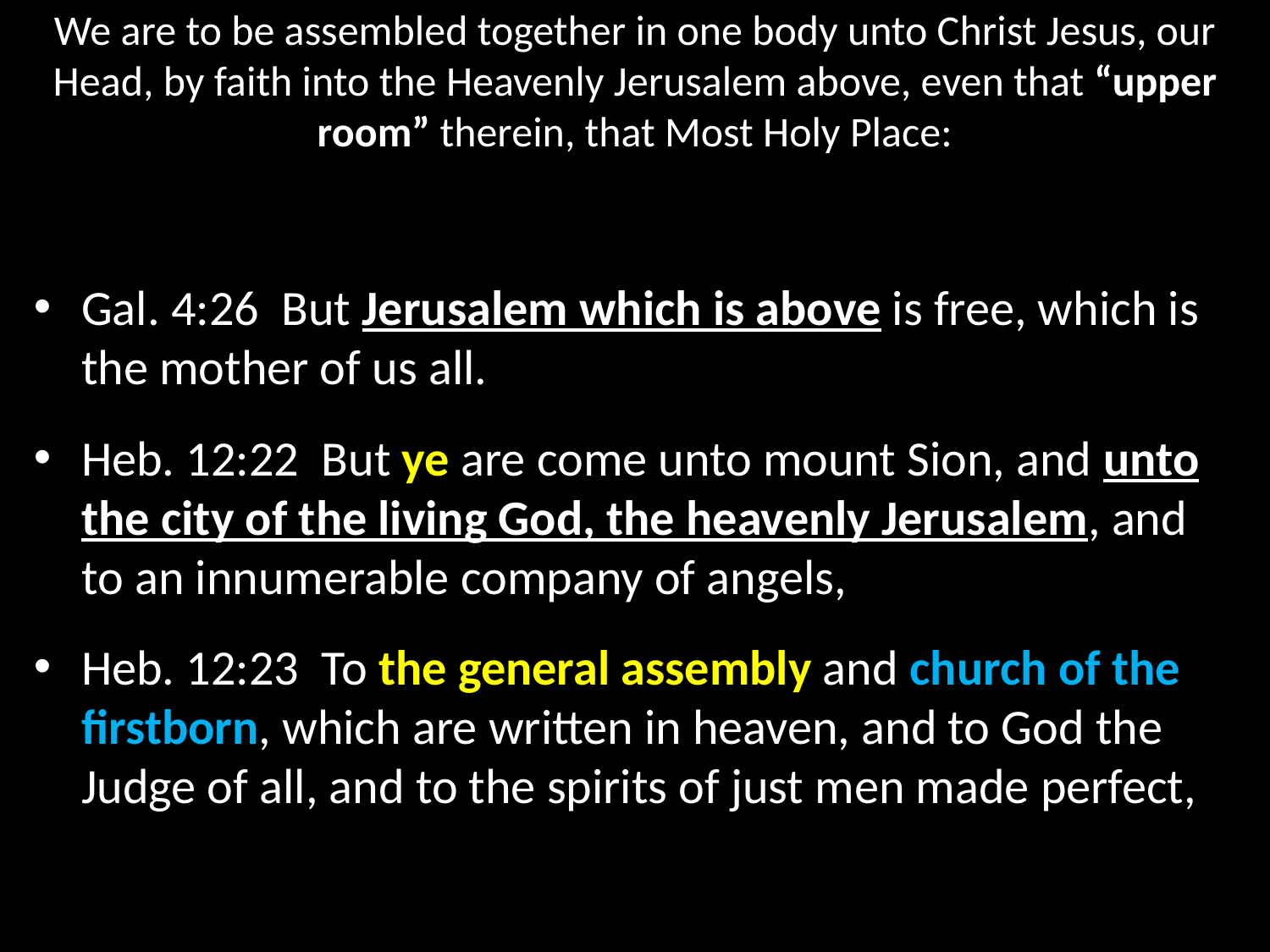

# We are to be assembled together in one body unto Christ Jesus, our Head, by faith into the Heavenly Jerusalem above, even that “upper room” therein, that Most Holy Place:
Gal. 4:26  But Jerusalem which is above is free, which is the mother of us all.

Heb. 12:22  But ye are come unto mount Sion, and unto the city of the living God, the heavenly Jerusalem, and to an innumerable company of angels,

Heb. 12:23  To the general assembly and church of the firstborn, which are written in heaven, and to God the Judge of all, and to the spirits of just men made perfect,